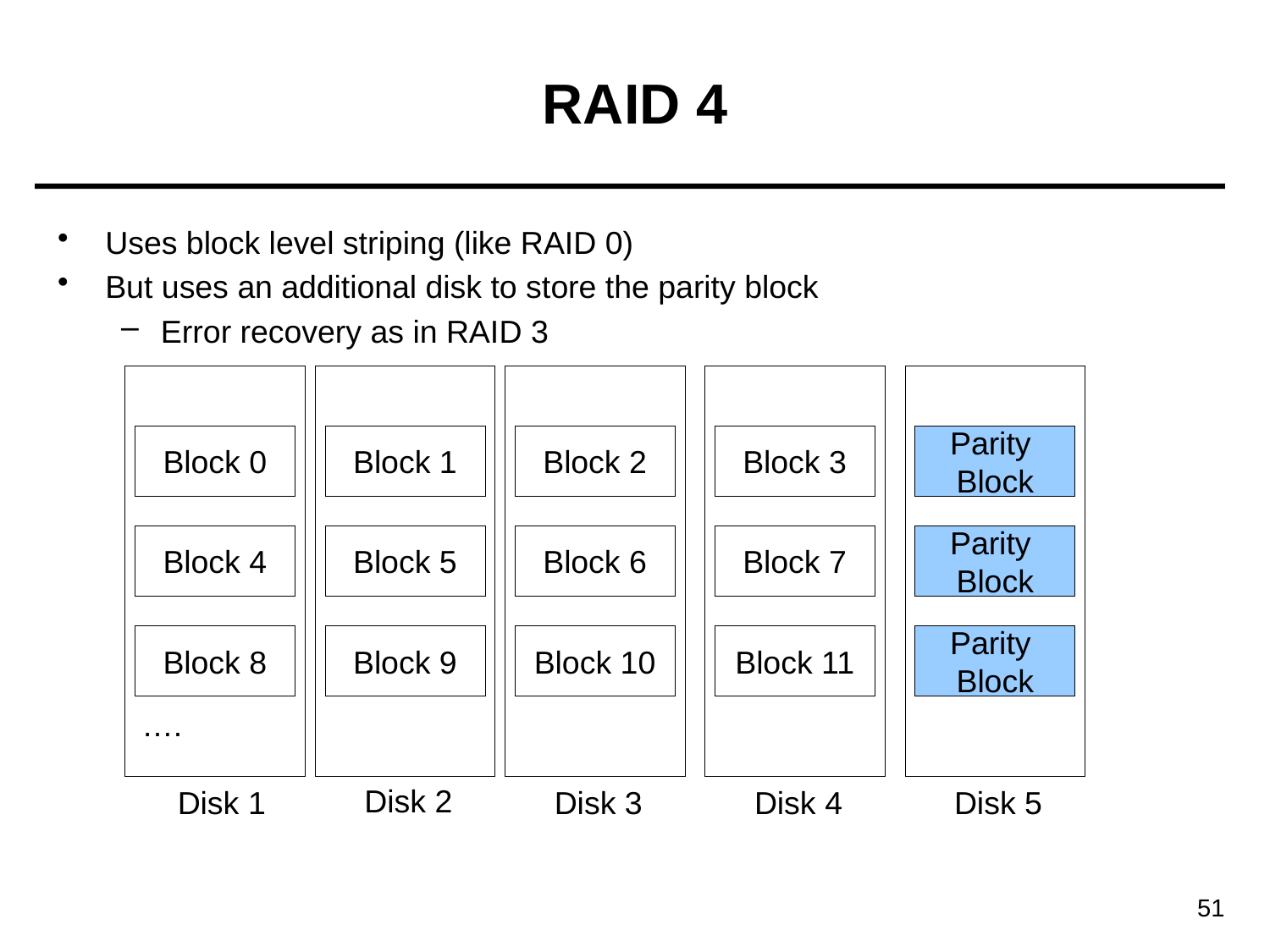

# RAID 4
Uses block level striping (like RAID 0)
But uses an additional disk to store the parity block
Error recovery as in RAID 3

Block 0
Block 1
Block 2
Block 3
Parity
Block
Block 4
Block 5
Block 6
Block 7
Parity
Block
Block 8
Block 9
Block 10
Block 11
Parity
Block
….
Disk 2
Disk 1
Disk 3
Disk 4
Disk 5
51